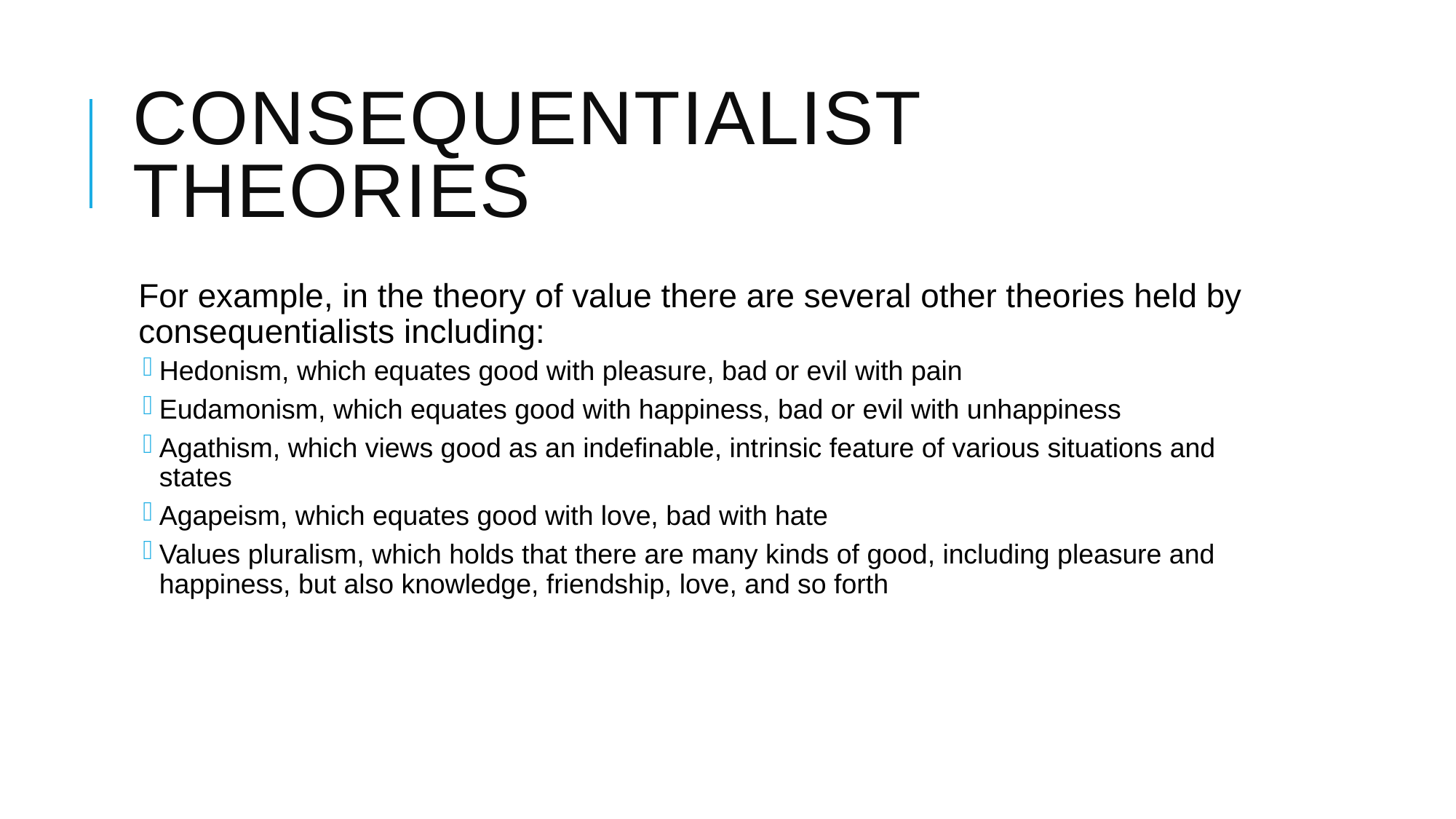

# Consequentialist Theories
For example, in the theory of value there are several other theories held by consequentialists including:
Hedonism, which equates good with pleasure, bad or evil with pain
Eudamonism, which equates good with happiness, bad or evil with unhappiness
Agathism, which views good as an indefinable, intrinsic feature of various situations and states
Agapeism, which equates good with love, bad with hate
Values pluralism, which holds that there are many kinds of good, including pleasure and happiness, but also knowledge, friendship, love, and so forth